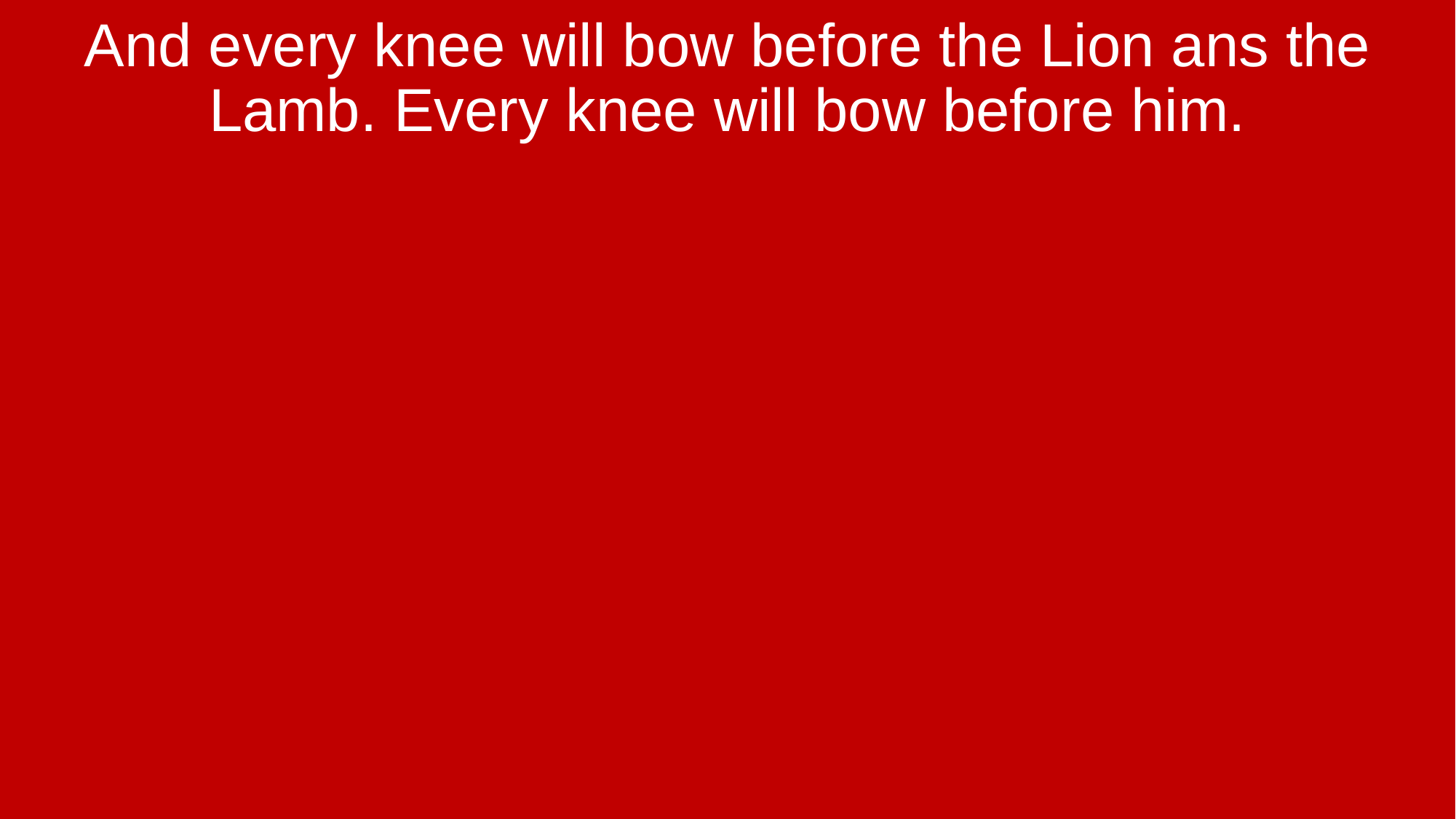

And every knee will bow before the Lion ans the Lamb. Every knee will bow before him.